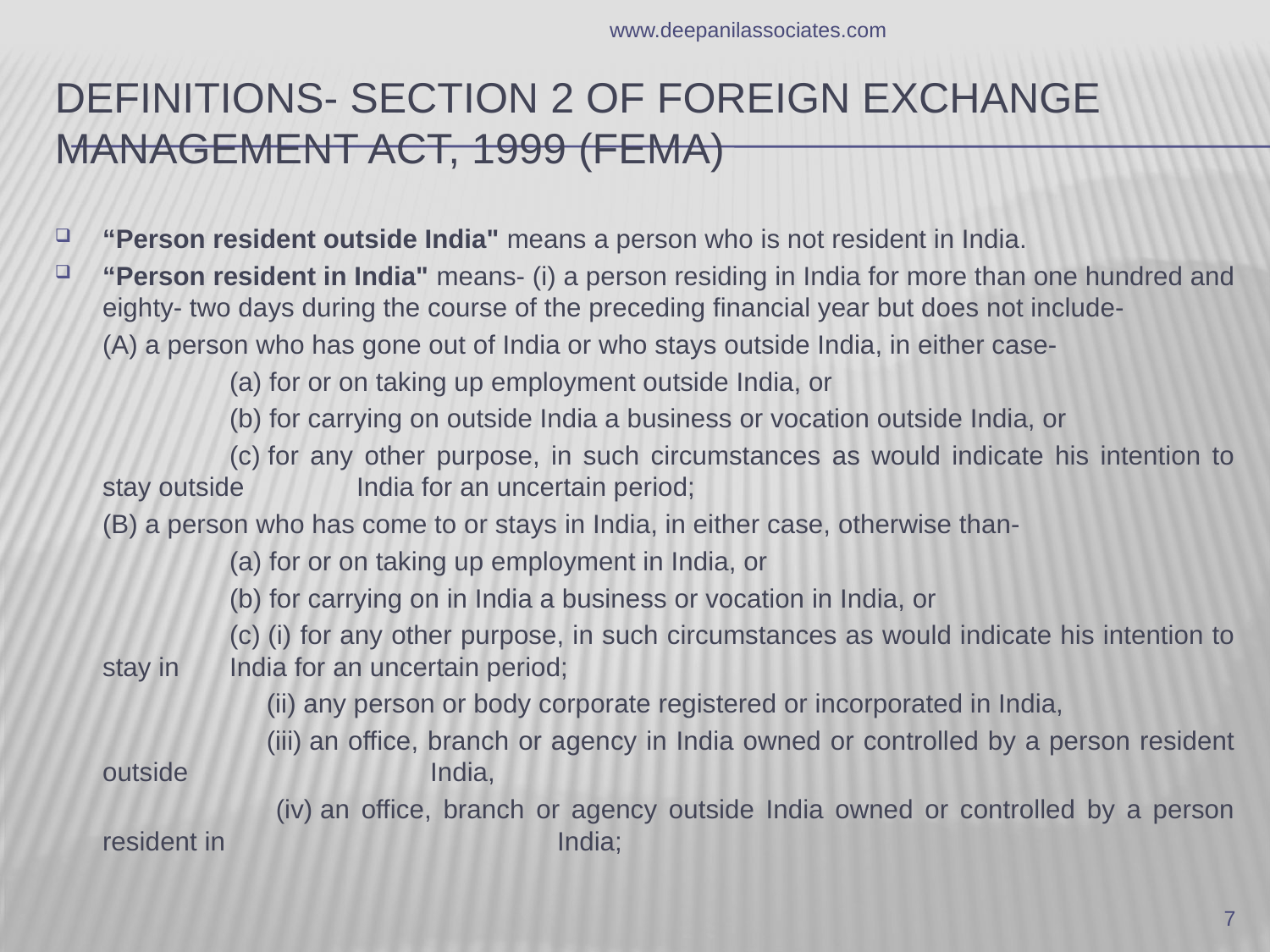

www.deepanilassociates.com
# Definitions- Section 2 of Foreign Exchange Management Act, 1999 (FEMA)
“Person resident outside India" means a person who is not resident in India.
“Person resident in India" means- (i) a person residing in India for more than one hundred and eighty- two days during the course of the preceding financial year but does not include-
	(A) a person who has gone out of India or who stays outside India, in either case-
		(a) for or on taking up employment outside India, or
		(b) for carrying on outside India a business or vocation outside India, or
		(c) for any other purpose, in such circumstances as would indicate his intention to stay outside 	India for an uncertain period;
	(B) a person who has come to or stays in India, in either case, otherwise than-
		(a) for or on taking up employment in India, or
		(b) for carrying on in India a business or vocation in India, or
		(c) (i) for any other purpose, in such circumstances as would indicate his intention to stay in 	India for an uncertain period;
		     (ii) any person or body corporate registered or incorporated in India,
		    (iii) an office, branch or agency in India owned or controlled by a person resident outside 		          India,
		    (iv) an office, branch or agency outside India owned or controlled by a person resident in 		          India;
7